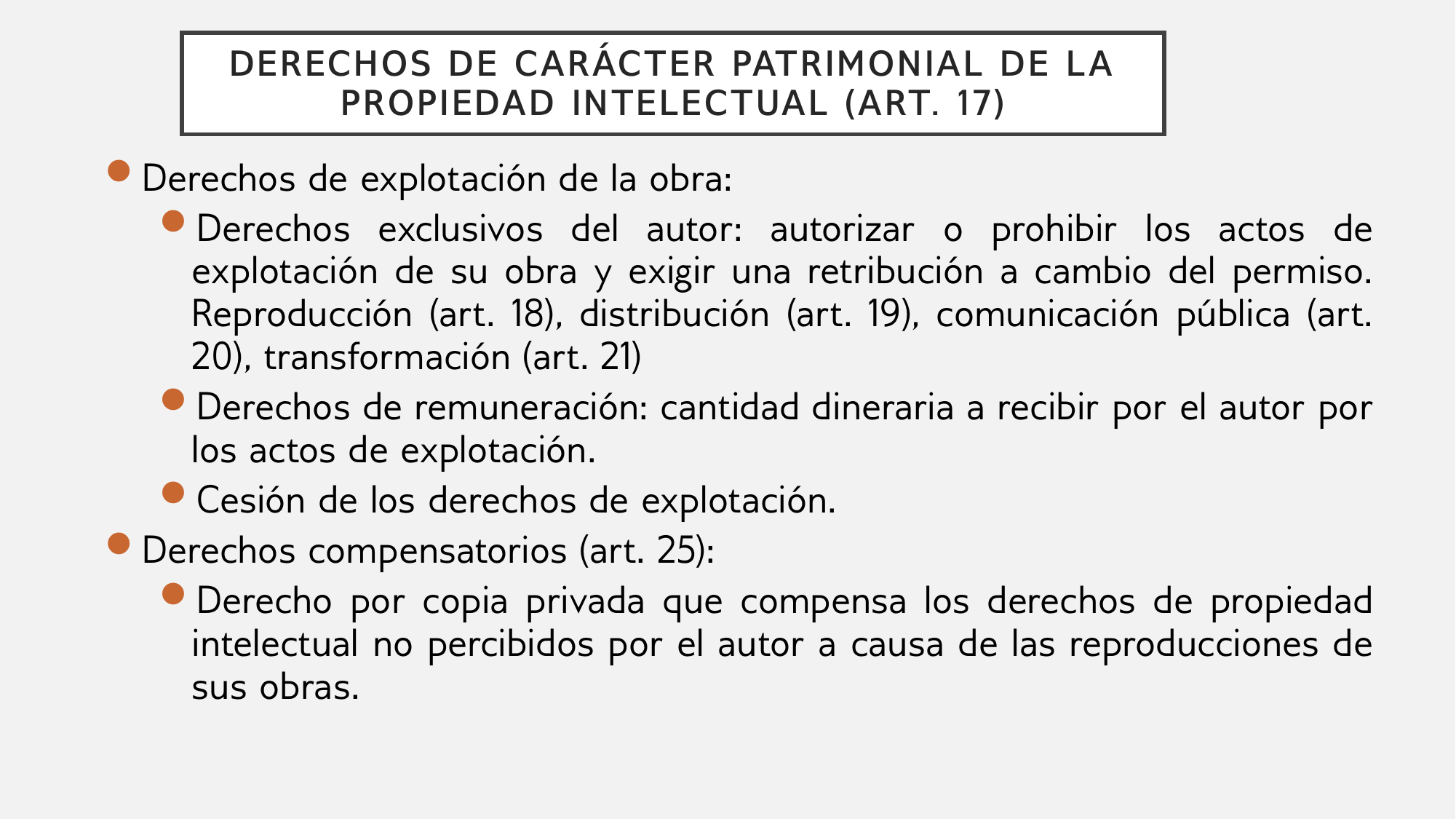

Derechos de carácter patrimonial de la propiedad intelectual (art. 17)
Derechos de explotación de la obra:
Derechos exclusivos del autor: autorizar o prohibir los actos de explotación de su obra y exigir una retribución a cambio del permiso. Reproducción (art. 18), distribución (art. 19), comunicación pública (art. 20), transformación (art. 21)
Derechos de remuneración: cantidad dineraria a recibir por el autor por los actos de explotación.
Cesión de los derechos de explotación.
Derechos compensatorios (art. 25):
Derecho por copia privada que compensa los derechos de propiedad intelectual no percibidos por el autor a causa de las reproducciones de sus obras.